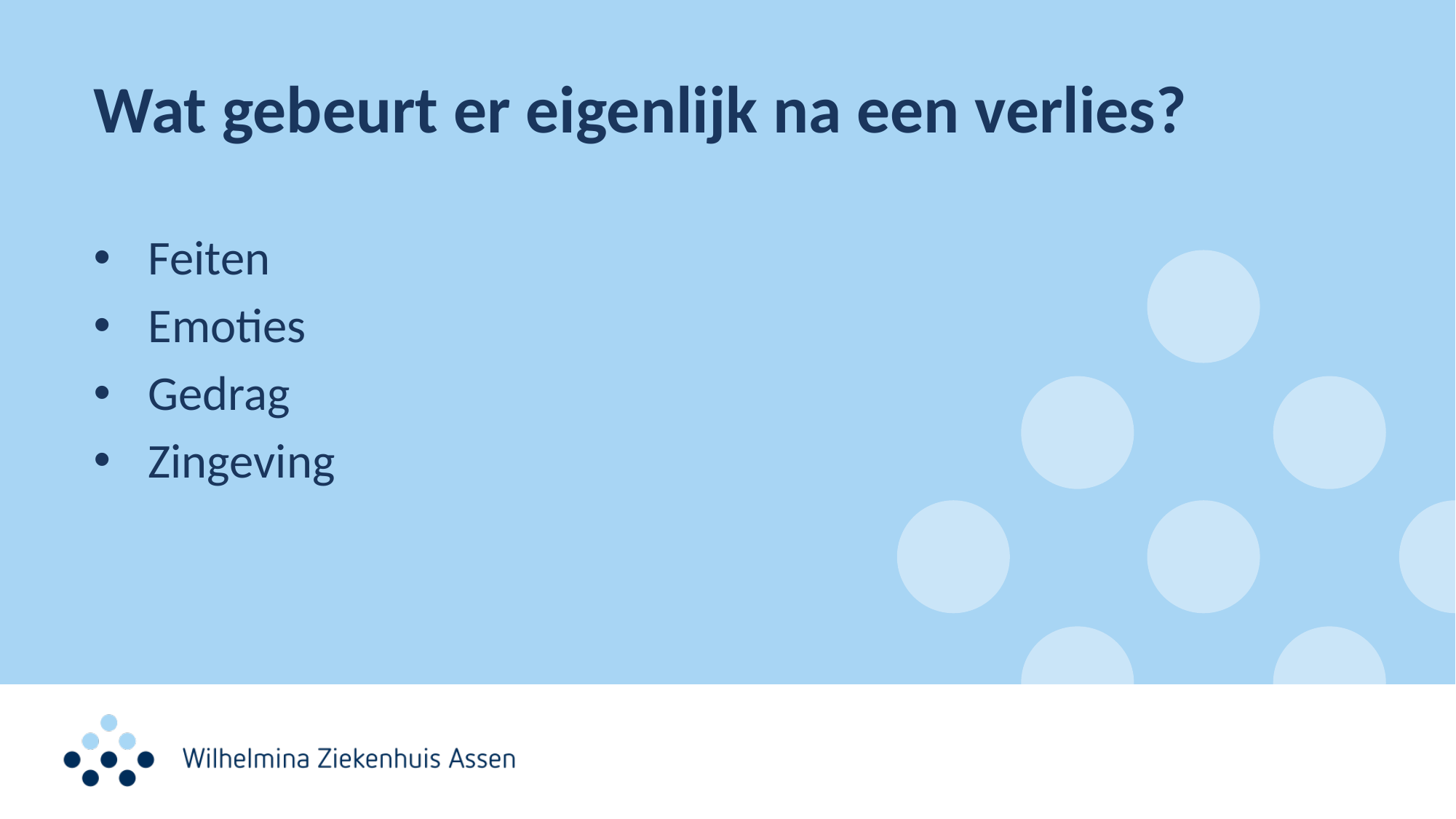

# Wat gebeurt er eigenlijk na een verlies?
Feiten
Emoties
Gedrag
Zingeving